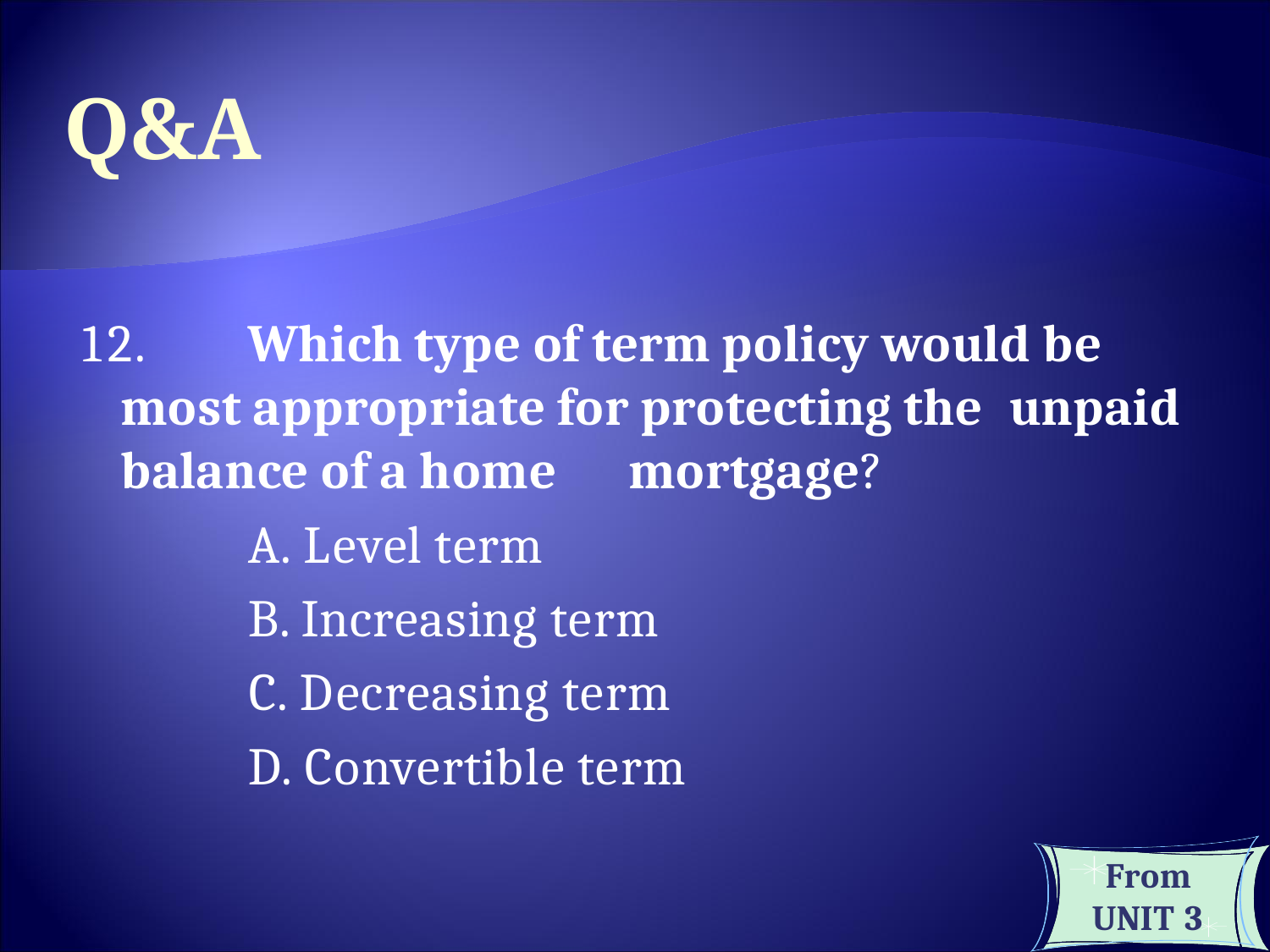

Q&A
12. 	Which type of term policy would be 	most appropriate for protecting the 	unpaid balance of a home 	mortgage?
		A. Level term
		B. Increasing term
		C. Decreasing term
		D. Convertible term
From UNIT 3